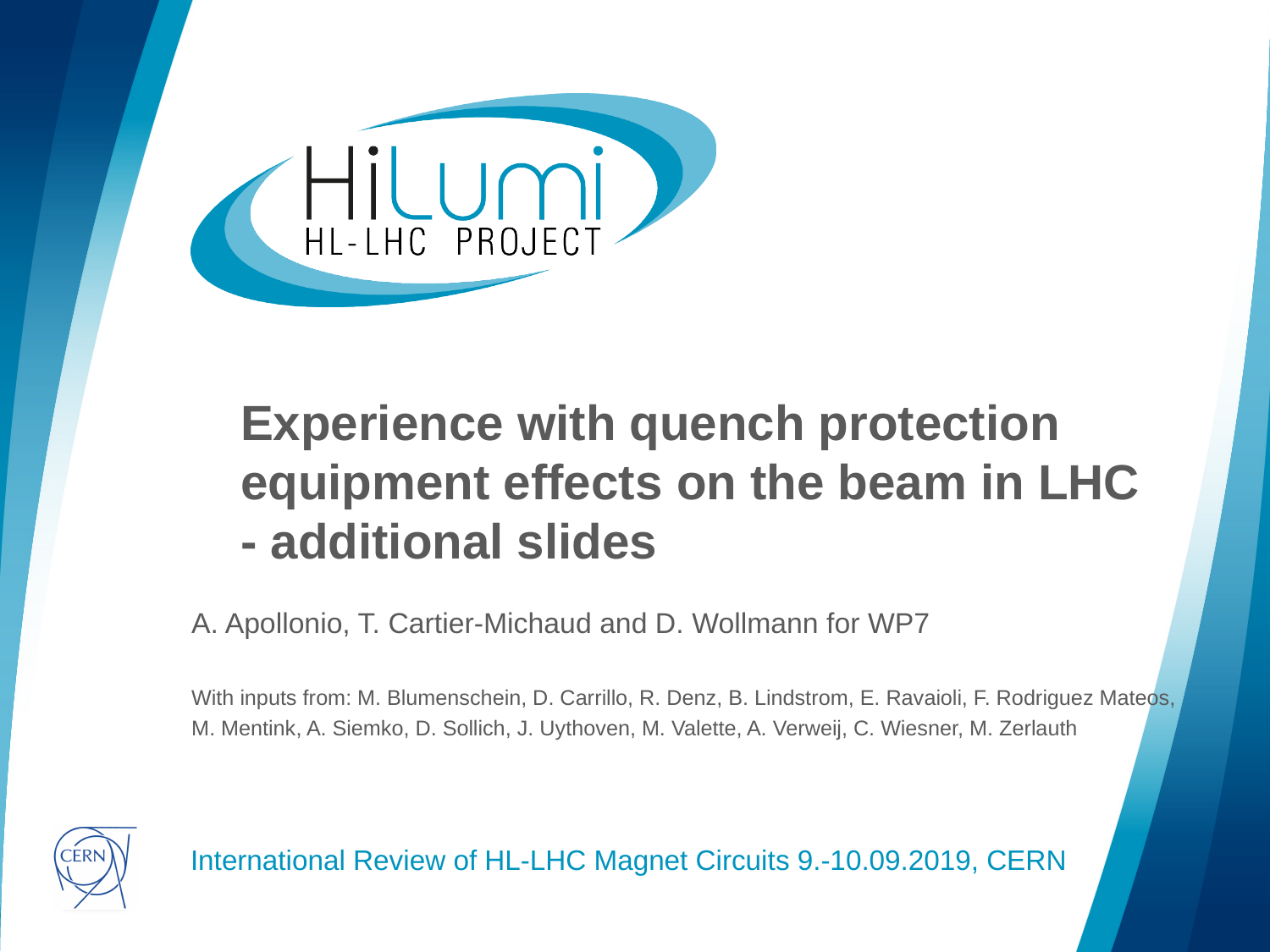

# Experience with quench protection equipment effects on the beam in LHC - additional slides
A. Apollonio, T. Cartier-Michaud and D. Wollmann for WP7

With inputs from: M. Blumenschein, D. Carrillo, R. Denz, B. Lindstrom, E. Ravaioli, F. Rodriguez Mateos, M. Mentink, A. Siemko, D. Sollich, J. Uythoven, M. Valette, A. Verweij, C. Wiesner, M. Zerlauth
International Review of HL-LHC Magnet Circuits 9.-10.09.2019, CERN